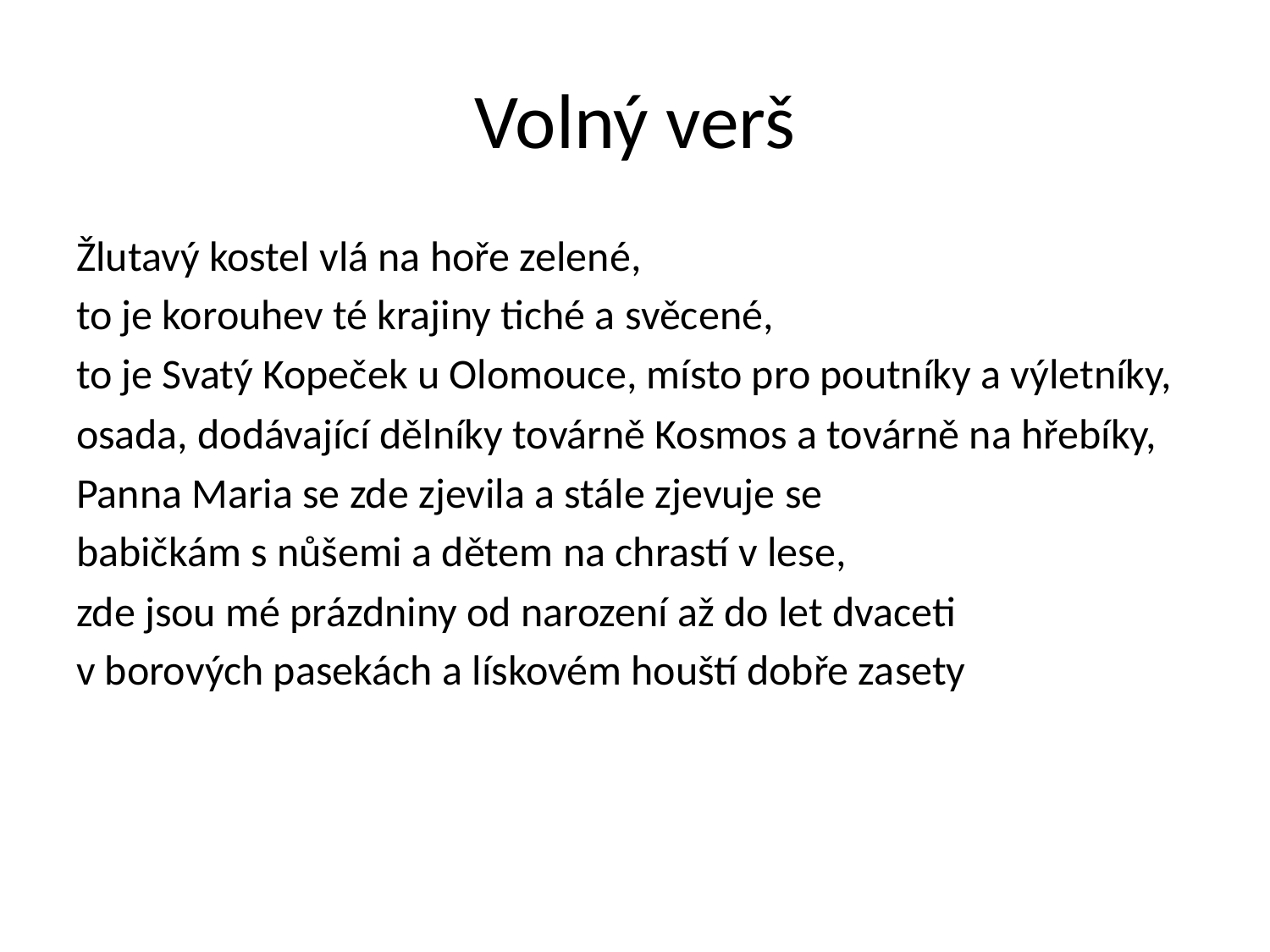

# Volný verš
Žlutavý kostel vlá na hoře zelené,
to je korouhev té krajiny tiché a svěcené,
to je Svatý Kopeček u Olomouce, místo pro poutníky a výletníky,
osada, dodávající dělníky továrně Kosmos a továrně na hřebíky,
Panna Maria se zde zjevila a stále zjevuje se
babičkám s nůšemi a dětem na chrastí v lese,
zde jsou mé prázdniny od narození až do let dvaceti
v borových pasekách a lískovém houští dobře zasety